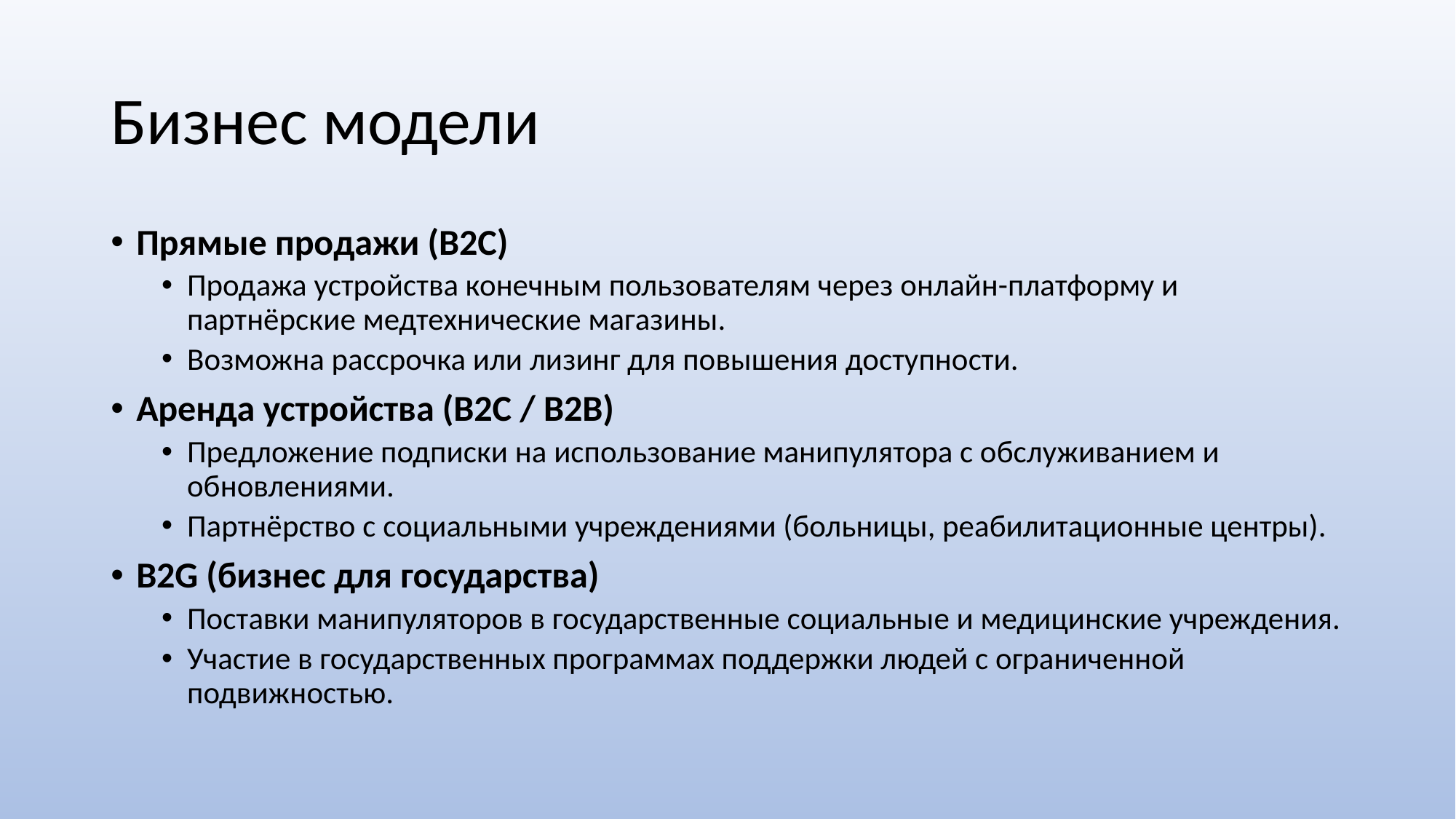

# Бизнес модели
Прямые продажи (B2C)
Продажа устройства конечным пользователям через онлайн-платформу и партнёрские медтехнические магазины.
Возможна рассрочка или лизинг для повышения доступности.
Аренда устройства (B2C / B2B)
Предложение подписки на использование манипулятора с обслуживанием и обновлениями.
Партнёрство с социальными учреждениями (больницы, реабилитационные центры).
B2G (бизнес для государства)
Поставки манипуляторов в государственные социальные и медицинские учреждения.
Участие в государственных программах поддержки людей с ограниченной подвижностью.